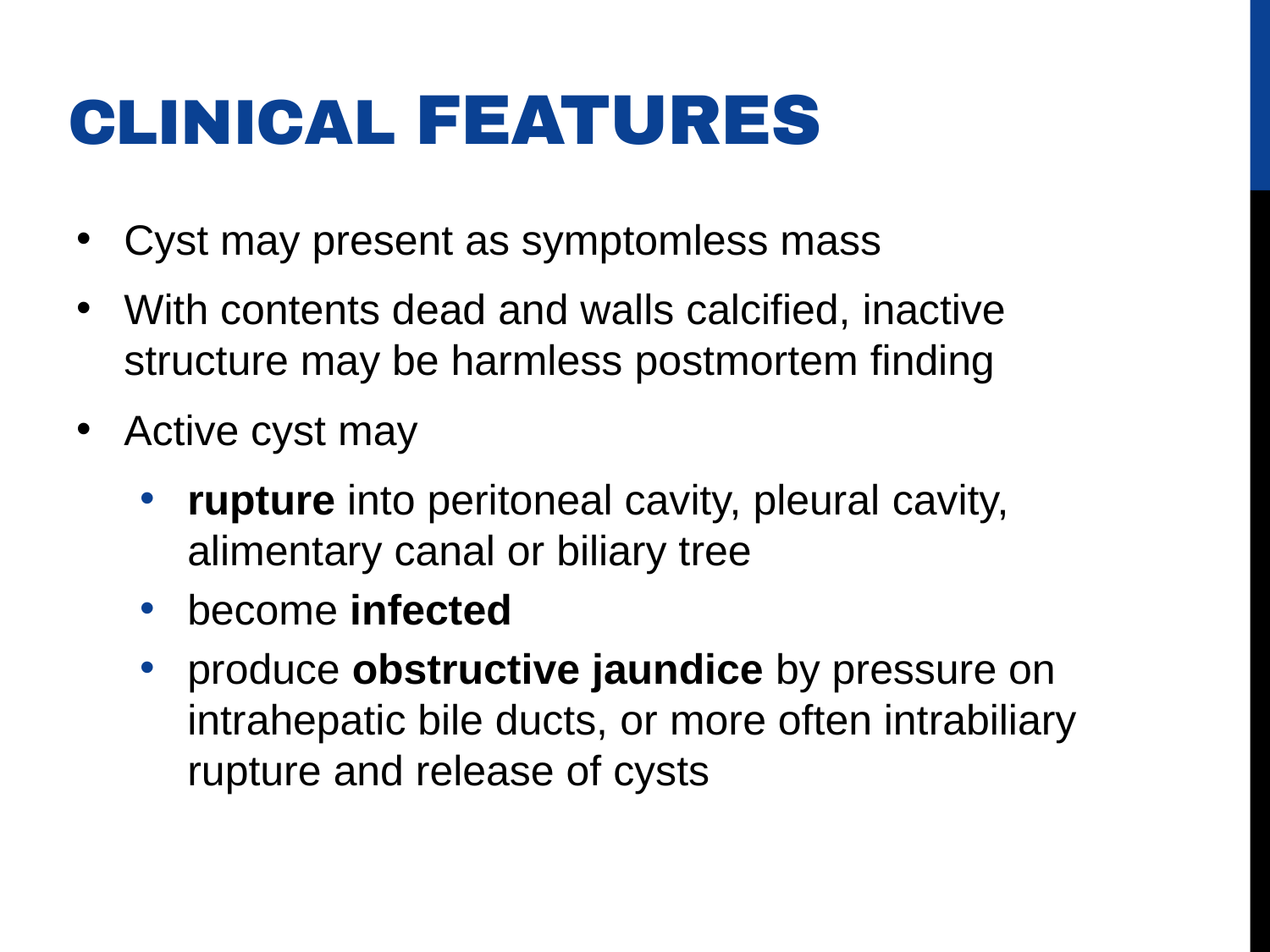

# Clinical features
Cyst may present as symptomless mass
With contents dead and walls calcified, inactive structure may be harmless postmortem finding
Active cyst may
rupture into peritoneal cavity, pleural cavity, alimentary canal or biliary tree
become infected
produce obstructive jaundice by pressure on intrahepatic bile ducts, or more often intrabiliary rupture and release of cysts